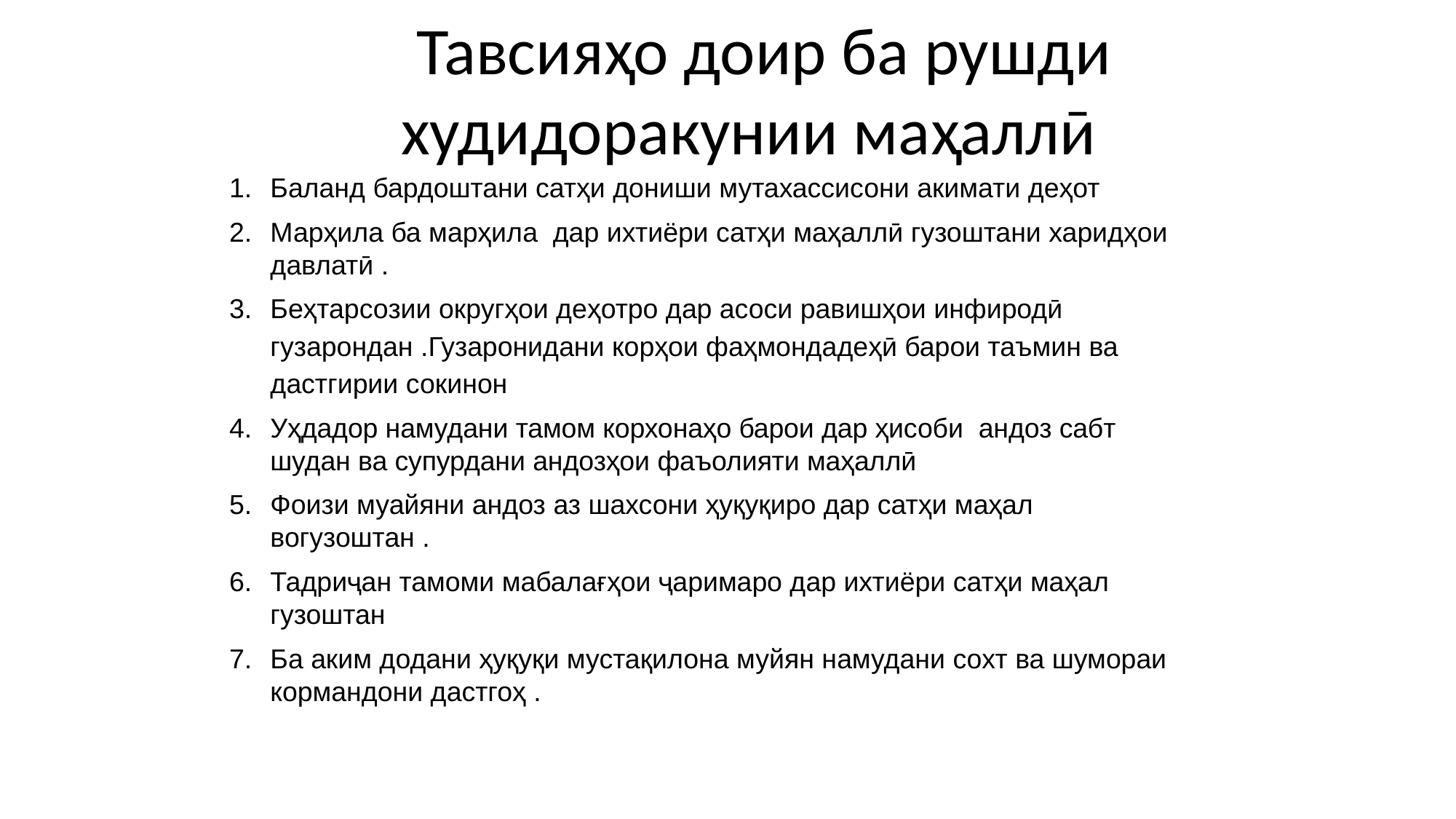

# Тавсияҳо доир ба рушди худидоракунии маҳаллӣ
Баланд бардоштани сатҳи дониши мутахассисони акимати деҳот
Марҳила ба марҳила  дар ихтиёри сатҳи маҳаллӣ гузоштани харидҳои давлатӣ .
Беҳтарсозии округҳои деҳотро дар асоси равишҳои инфиродӣ гузарондан .Гузаронидани корҳои фаҳмондадеҳӣ барои таъмин ва дастгирии сокинон
Уҳдадор намудани тамом корхонаҳо барои дар ҳисоби  андоз сабт шудан ва супурдани андозҳои фаъолияти маҳаллӣ
Фоизи муайяни андоз аз шахсони ҳуқуқиро дар сатҳи маҳал вогузоштан .
Тадриҷан тамоми мабалағҳои ҷаримаро дар ихтиёри сатҳи маҳал гузоштан
Ба аким додани ҳуқуқи мустақилона муйян намудани сохт ва шумораи кормандони дастгоҳ .